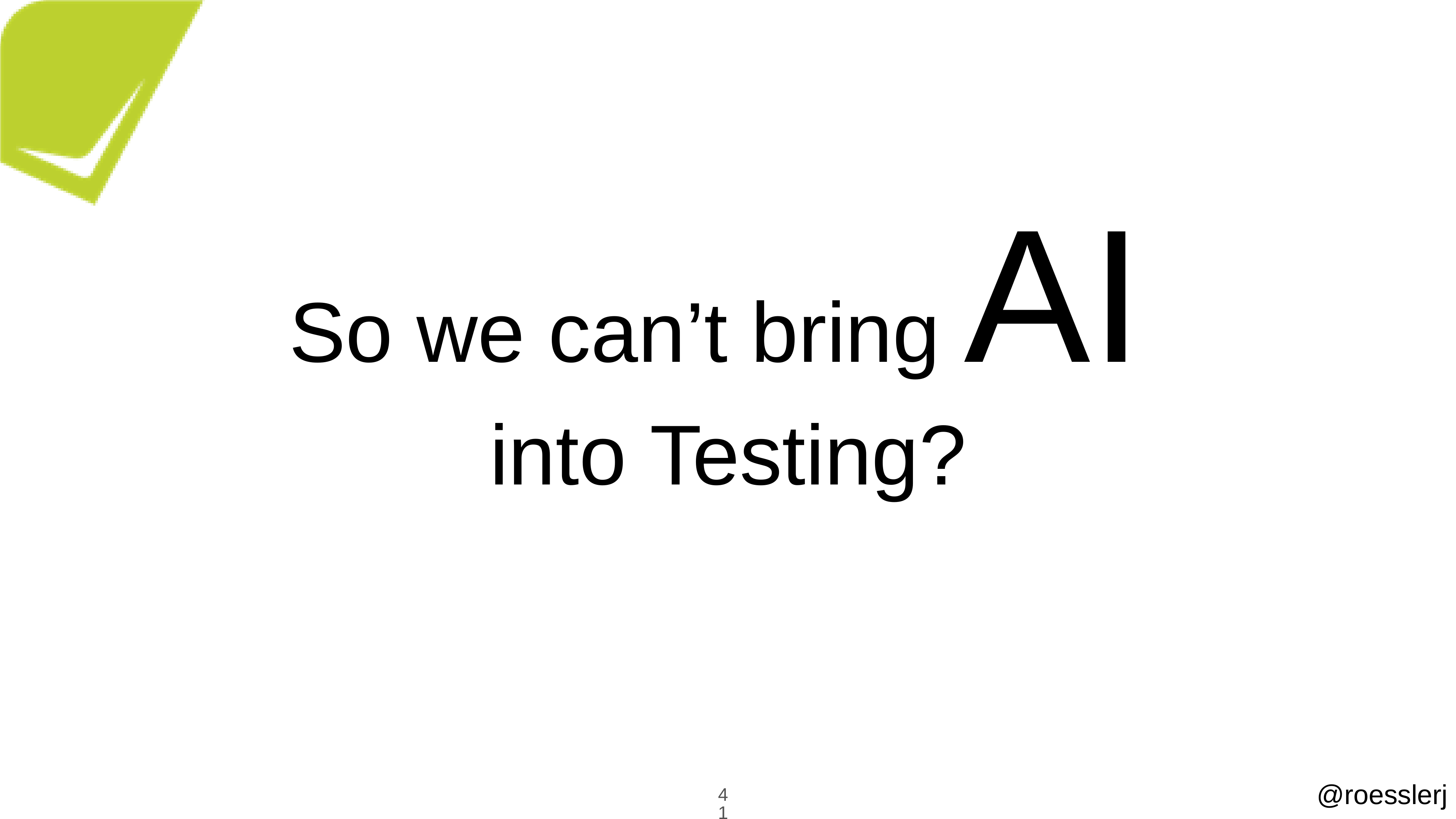

So we can’t bring AI
into Testing?
41